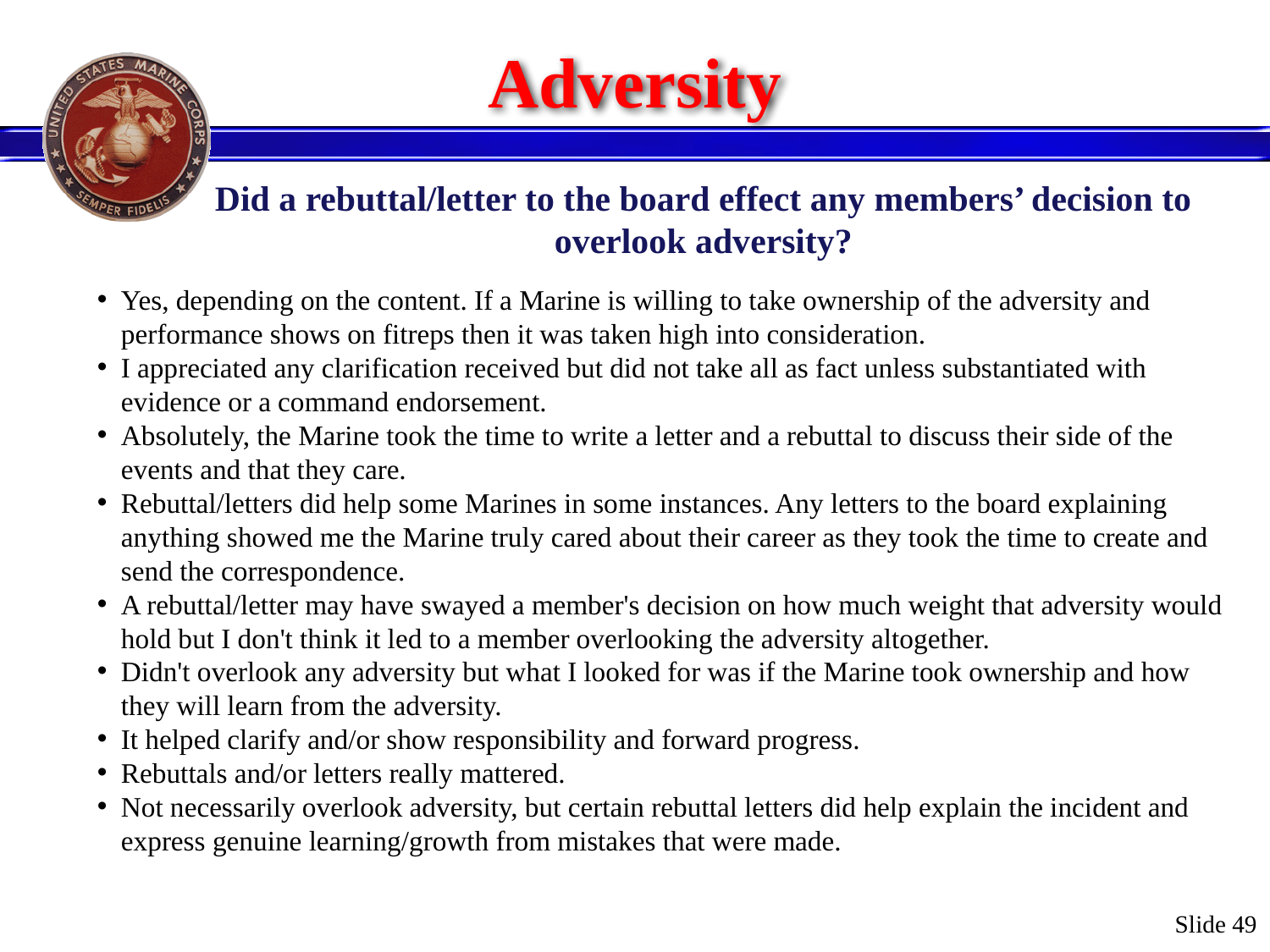

# Adversity
Did a rebuttal/letter to the board effect any members’ decision to overlook adversity?
Yes, depending on the content. If a Marine is willing to take ownership of the adversity and performance shows on fitreps then it was taken high into consideration.
I appreciated any clarification received but did not take all as fact unless substantiated with evidence or a command endorsement.
Absolutely, the Marine took the time to write a letter and a rebuttal to discuss their side of the events and that they care.
Rebuttal/letters did help some Marines in some instances. Any letters to the board explaining anything showed me the Marine truly cared about their career as they took the time to create and send the correspondence.
A rebuttal/letter may have swayed a member's decision on how much weight that adversity would hold but I don't think it led to a member overlooking the adversity altogether.
Didn't overlook any adversity but what I looked for was if the Marine took ownership and how they will learn from the adversity.
It helped clarify and/or show responsibility and forward progress.
Rebuttals and/or letters really mattered.
Not necessarily overlook adversity, but certain rebuttal letters did help explain the incident and express genuine learning/growth from mistakes that were made.
Slide 49